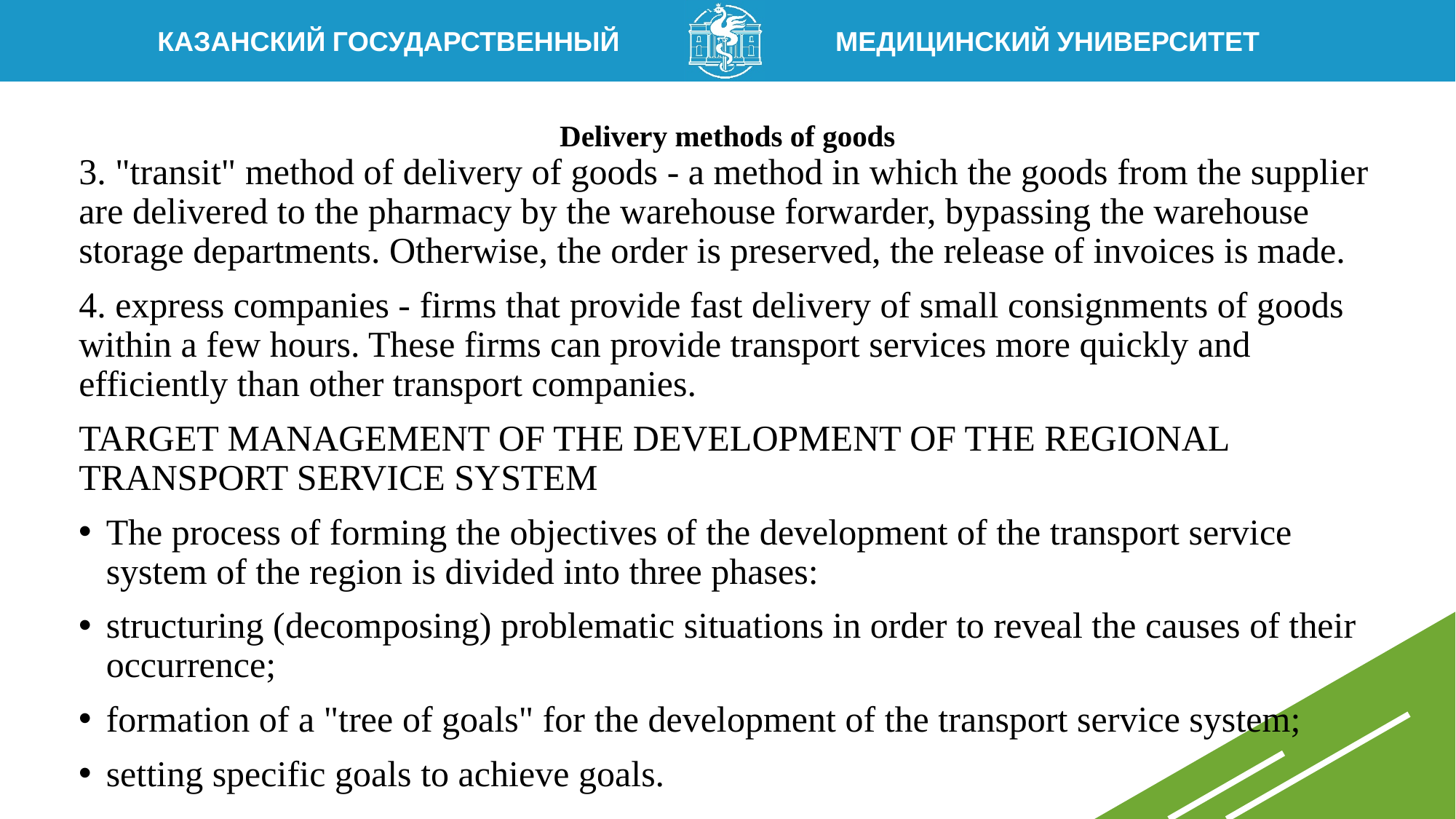

# Delivery methods of goods
3. "transit" method of delivery of goods - a method in which the goods from the supplier are delivered to the pharmacy by the warehouse forwarder, bypassing the warehouse storage departments. Otherwise, the order is preserved, the release of invoices is made.
4. express companies - firms that provide fast delivery of small consignments of goods within a few hours. These firms can provide transport services more quickly and efficiently than other transport companies.
TARGET MANAGEMENT OF THE DEVELOPMENT OF THE REGIONAL TRANSPORT SERVICE SYSTEM
The process of forming the objectives of the development of the transport service system of the region is divided into three phases:
structuring (decomposing) problematic situations in order to reveal the causes of their occurrence;
formation of a "tree of goals" for the development of the transport service system;
setting specific goals to achieve goals.